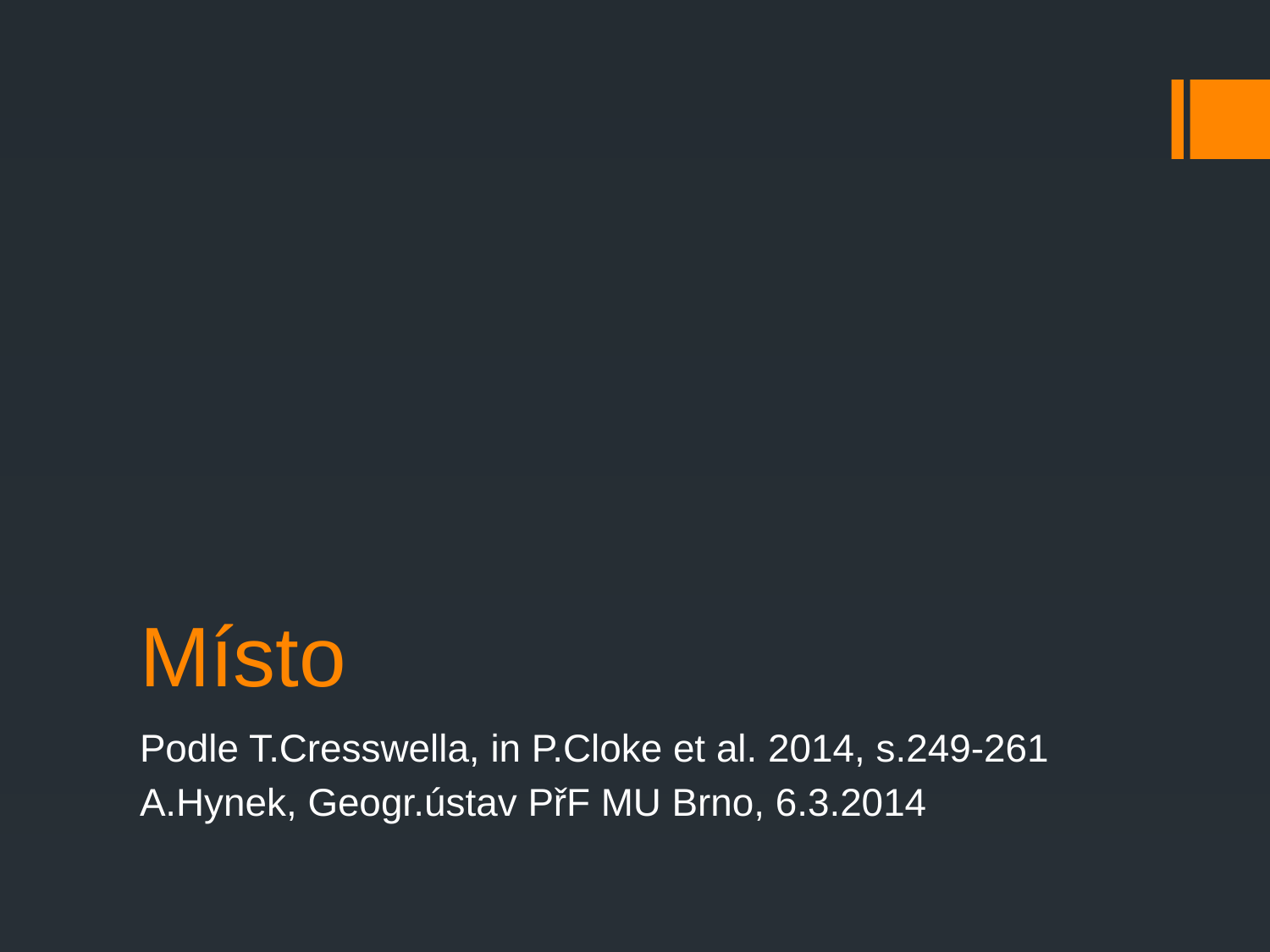

# Místo
Podle T.Cresswella, in P.Cloke et al. 2014, s.249-261
A.Hynek, Geogr.ústav PřF MU Brno, 6.3.2014